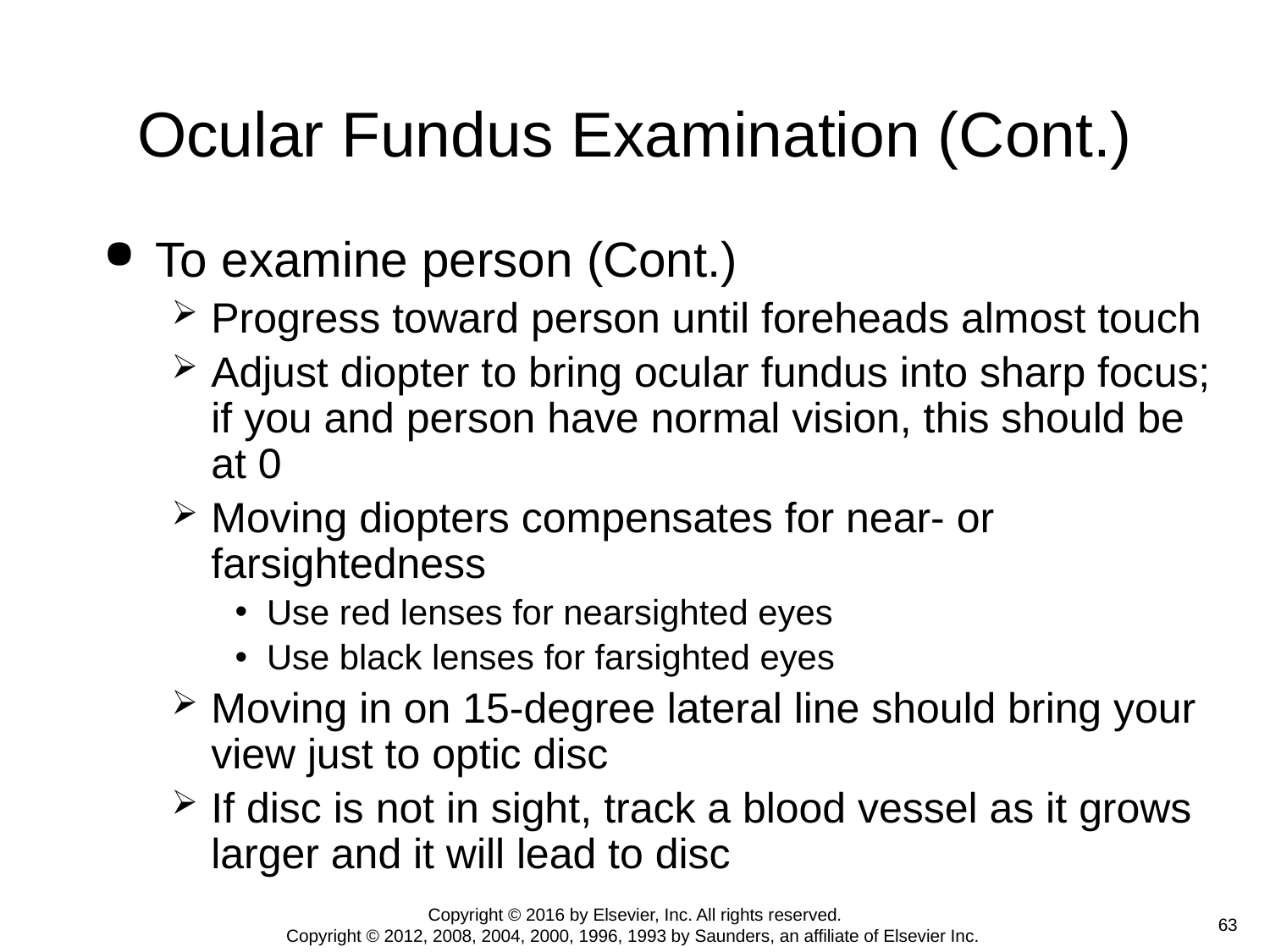

# Ocular Fundus Examination (Cont.)
To examine person (Cont.)
Progress toward person until foreheads almost touch
Adjust diopter to bring ocular fundus into sharp focus; if you and person have normal vision, this should be at 0
Moving diopters compensates for near- or farsightedness
Use red lenses for nearsighted eyes
Use black lenses for farsighted eyes
Moving in on 15-degree lateral line should bring your view just to optic disc
If disc is not in sight, track a blood vessel as it grows larger and it will lead to disc
Copyright © 2016 by Elsevier, Inc. All rights reserved.
Copyright © 2012, 2008, 2004, 2000, 1996, 1993 by Saunders, an affiliate of Elsevier Inc.
 63